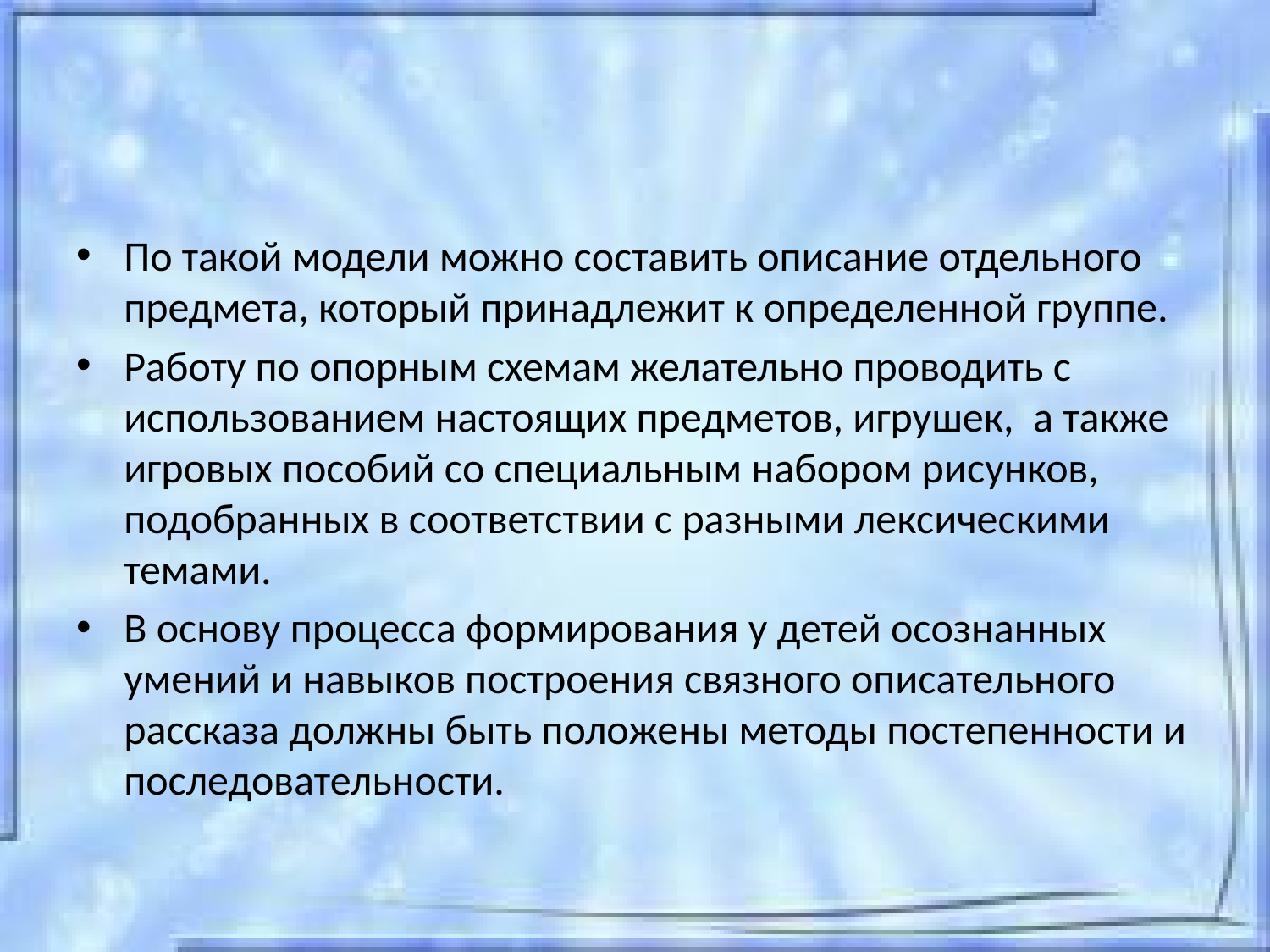

#
По такой модели можно составить описание отдельного предмета, который принадлежит к определенной группе.
Работу по опорным схемам желательно проводить с использованием настоящих предметов, игрушек,  а также игровых пособий со специальным набором рисунков, подобранных в соответствии с разными лексическими темами.
В основу процесса формирования у детей осознанных умений и навыков построения связного описательного рассказа должны быть положены методы постепенности и последовательности.